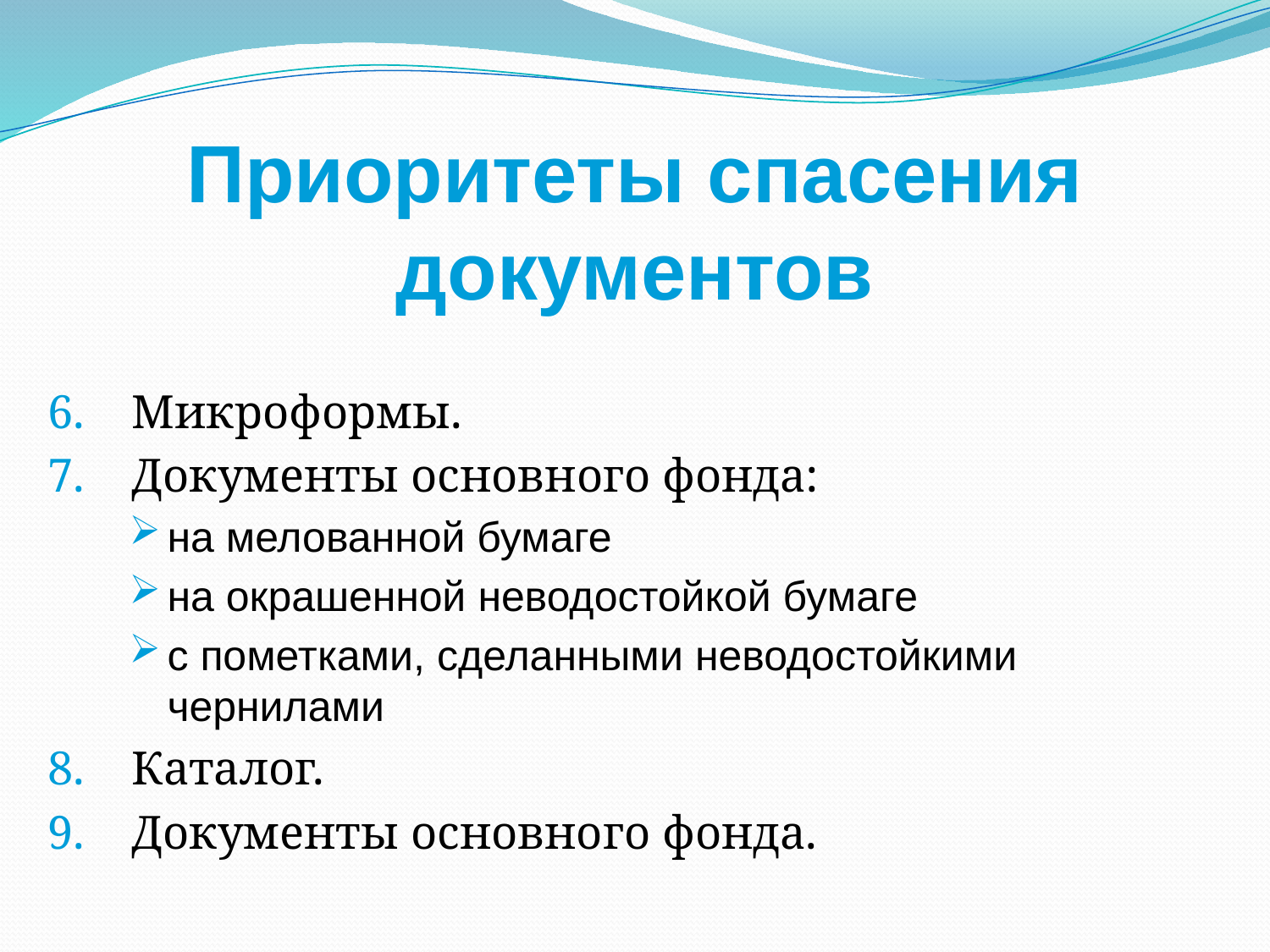

# Приоритеты спасения документов
6.    Микроформы.
7.    Документы основного фонда:
на мелованной бумаге
на окрашенной неводостойкой бумаге
с пометками, сделанными неводостойкими чернилами
8.    Каталог.
9.    Документы основного фонда.